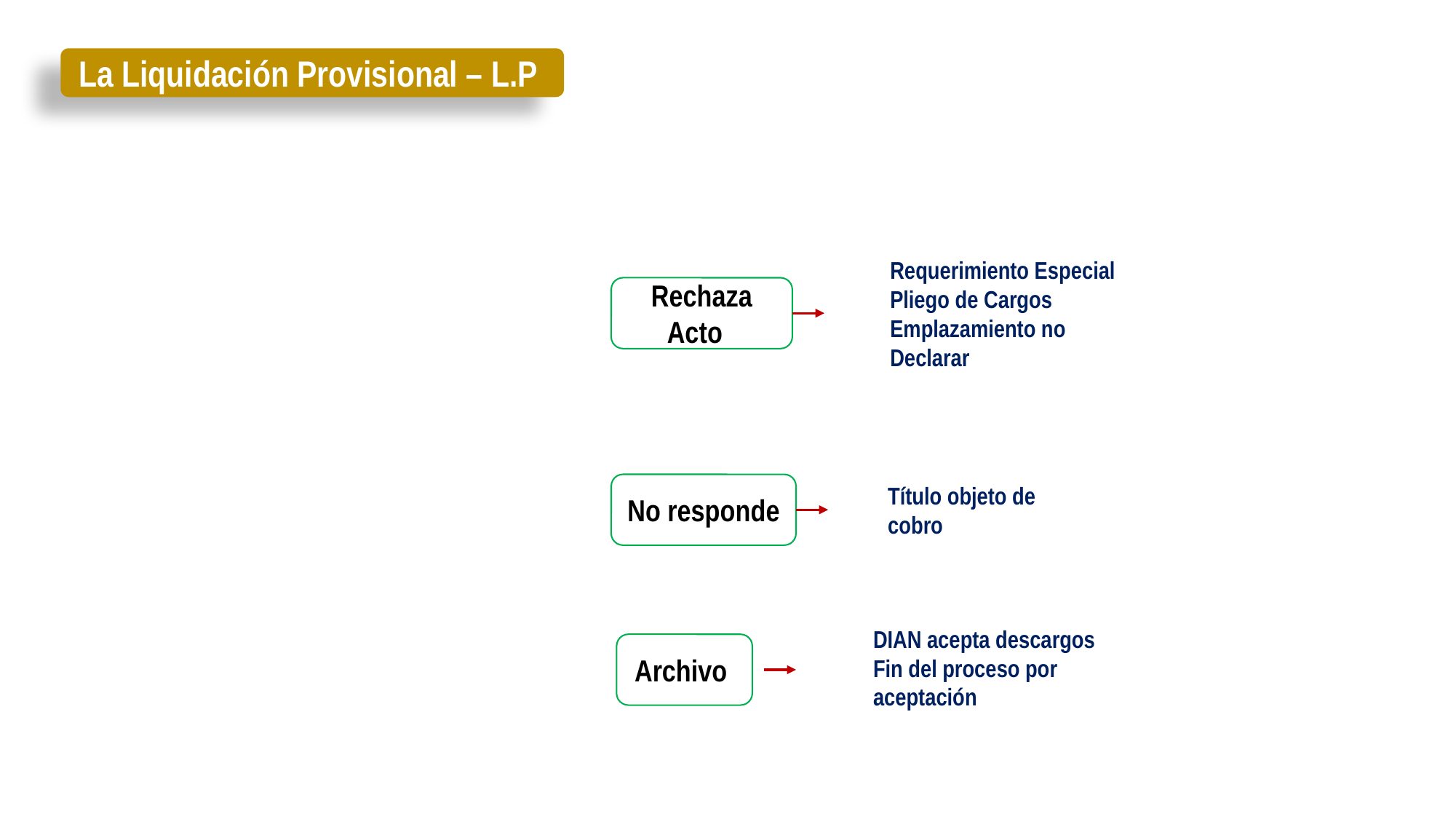

La Liquidación Provisional – L.P

Requerimiento Especial
Pliego de Cargos
Emplazamiento no Declarar

Rechaza
Acto
No responde

Título objeto de cobro

DIAN acepta descargos
Fin del proceso por aceptación
Archivo